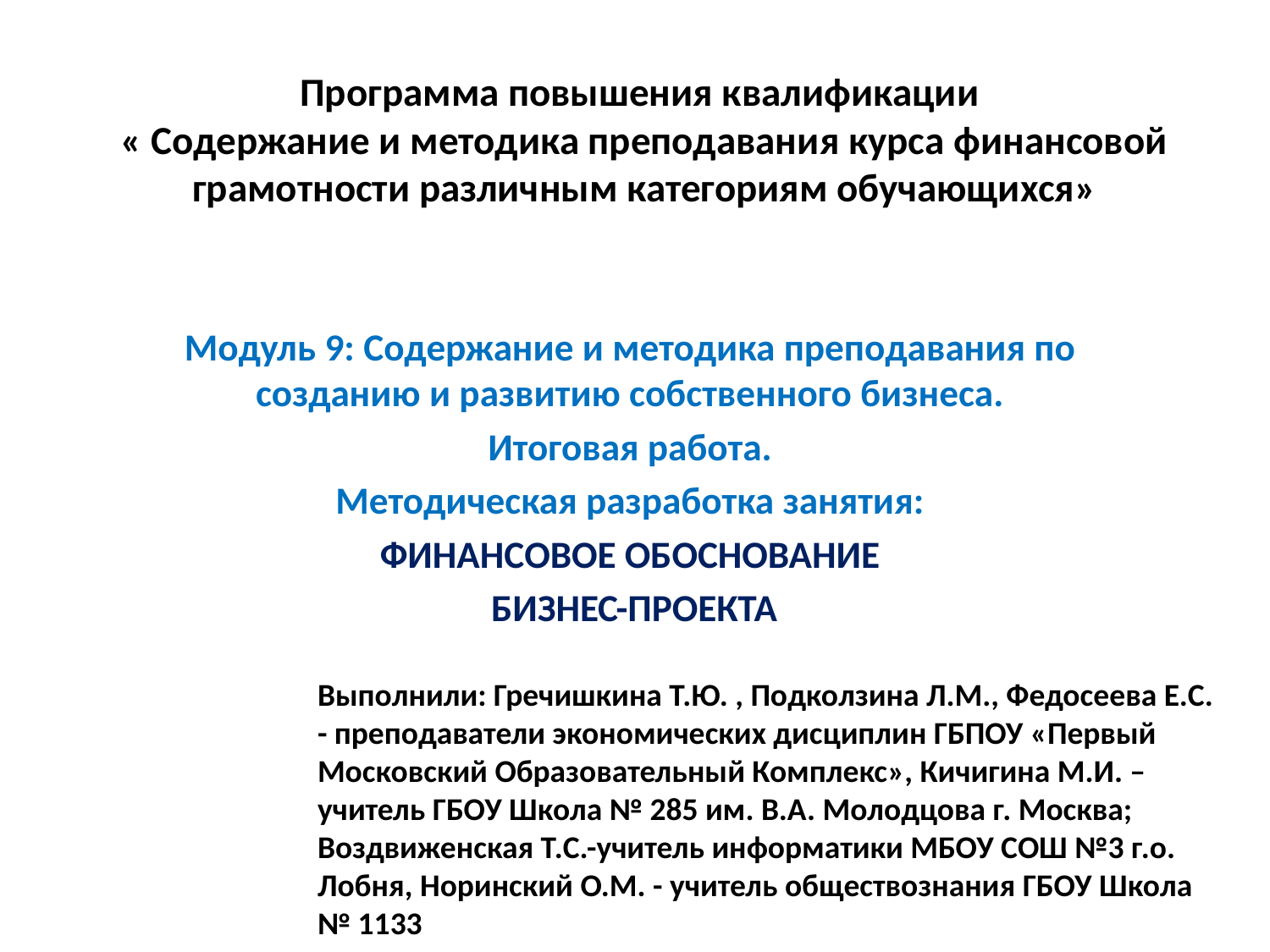

# Программа повышения квалификации « Содержание и методика преподавания курса финансовой грамотности различным категориям обучающихся»
Модуль 9: Содержание и методика преподавания по созданию и развитию собственного бизнеса.
Итоговая работа.
Методическая разработка занятия:
ФИНАНСОВОЕ ОБОСНОВАНИЕ
 БИЗНЕС-ПРОЕКТА

Выполнили: Гречишкина Т.Ю. , Подколзина Л.М., Федосеева Е.С. - преподаватели экономических дисциплин ГБПОУ «Первый Московский Образовательный Комплекс», Кичигина М.И. – учитель ГБОУ Школа № 285 им. В.А. Молодцова г. Москва; Воздвиженская Т.С.-учитель информатики МБОУ СОШ №3 г.о. Лобня, Норинский О.М. - учитель обществознания ГБОУ Школа № 1133